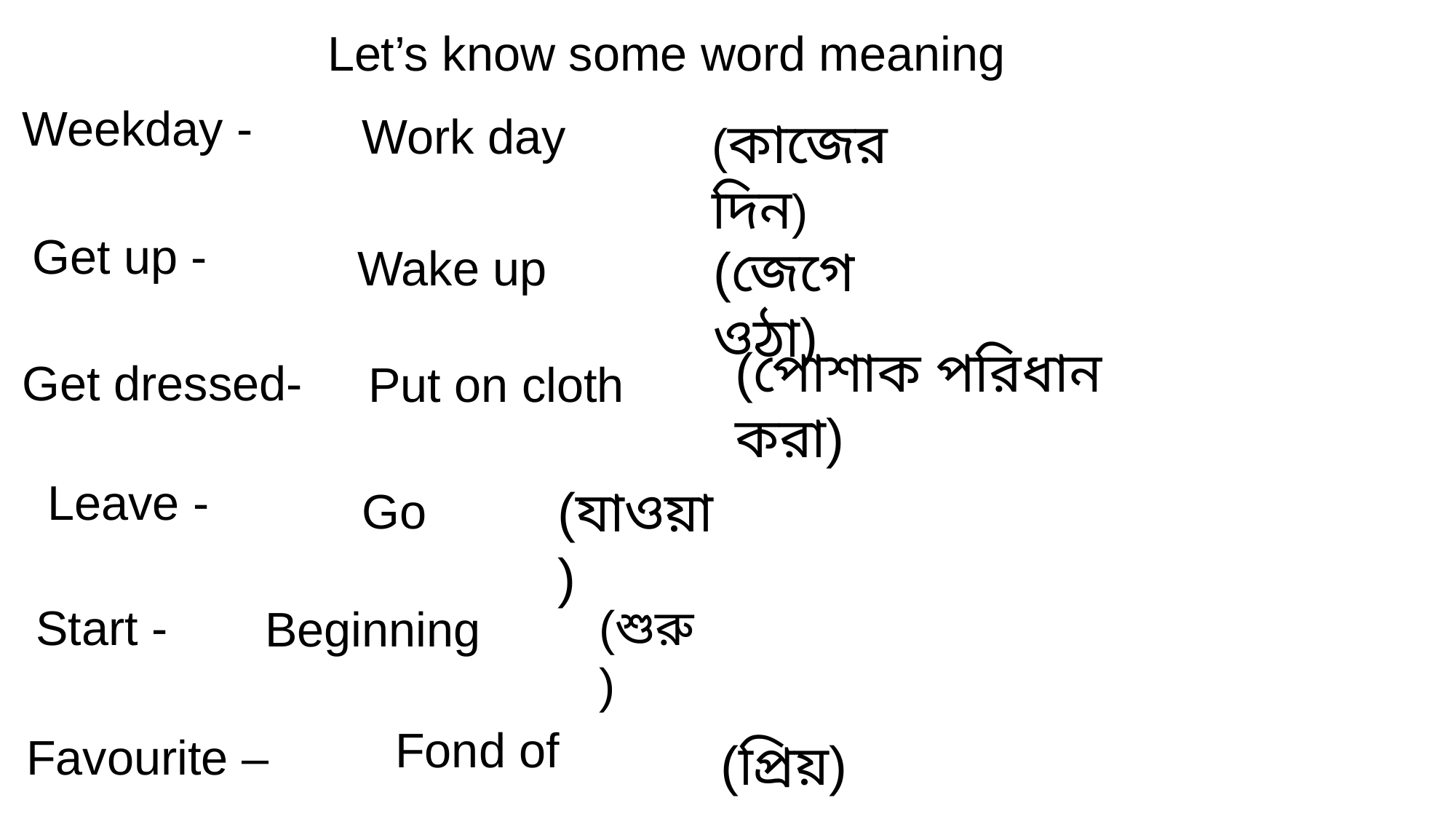

Let’s know some word meaning
Weekday -
Work day
(কাজের দিন)
Get up -
(জেগে ওঠা)
Wake up
(পোশাক পরিধান করা)
Get dressed-
Put on cloth
Leave -
(যাওয়া)
Go
Start -
(শুরু)
Beginning
Fond of
Favourite –
(প্রিয়)